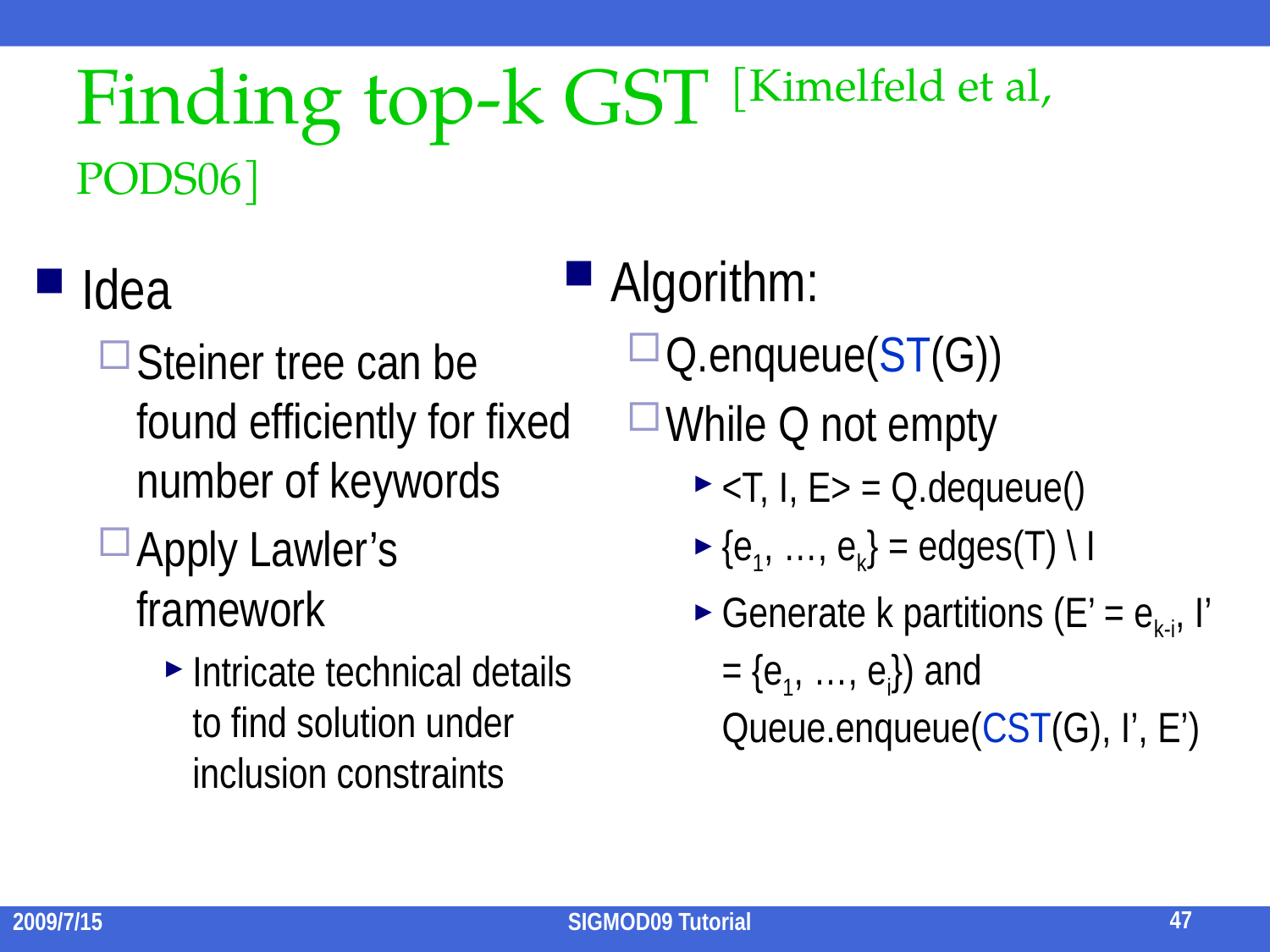

# Finding top-k GST [Kimelfeld et al, PODS06]
Algorithm:
Q.enqueue(ST(G))
While Q not empty
<T, I, E> = Q.dequeue()
{e1, …, ek} = edges(T) \ I
Generate k partitions (E’ = ek-i, I’ = {e1, …, ei}) and  Queue.enqueue(CST(G), I’, E’)
Idea
Steiner tree can be found efficiently for fixed number of keywords
Apply Lawler’s framework
Intricate technical details to find solution under inclusion constraints
47
2009/7/15
SIGMOD09 Tutorial